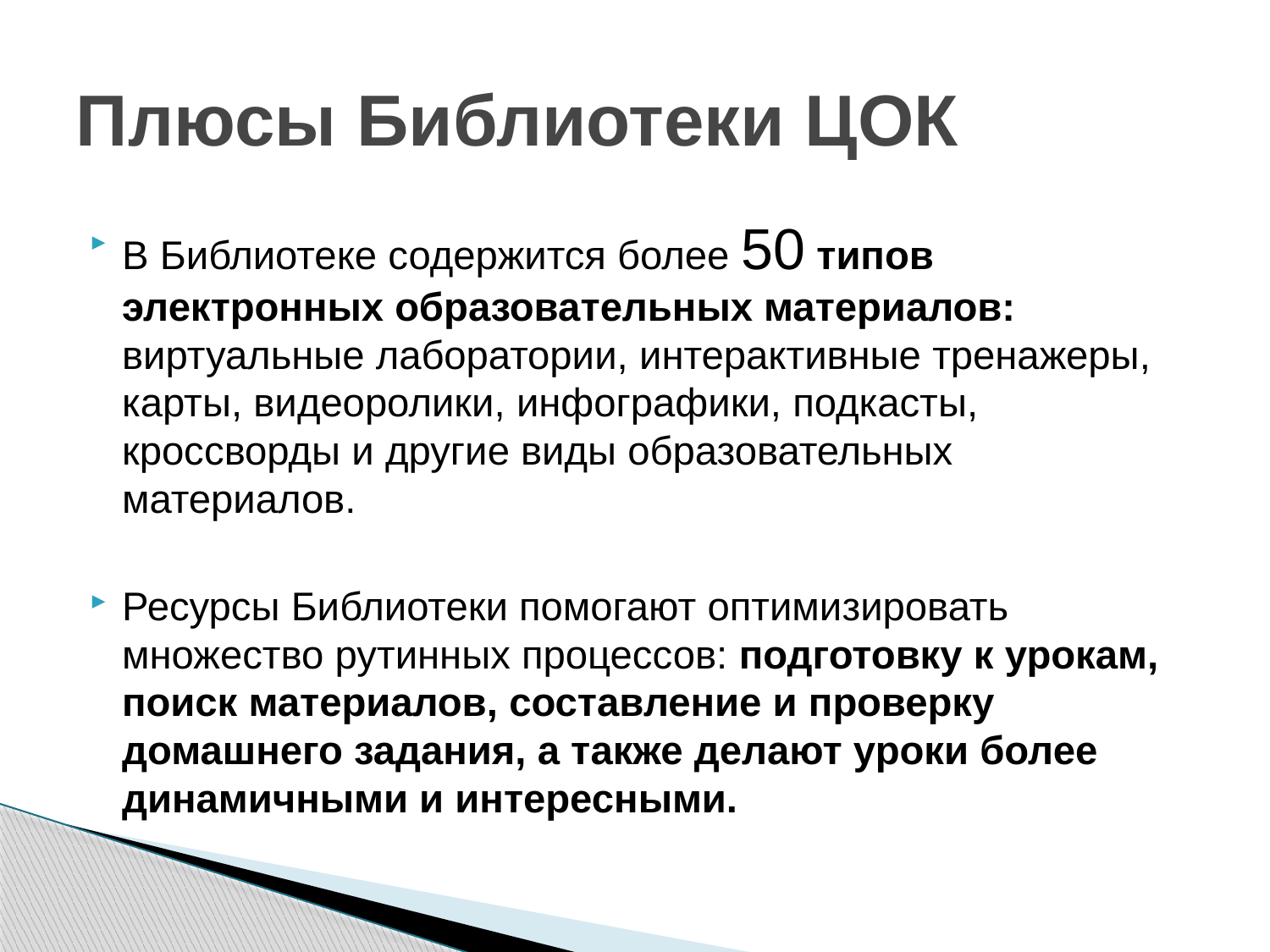

# Плюсы Библиотеки ЦОК
В Библиотеке содержится более 50 типов электронных образовательных материалов: виртуальные лаборатории, интерактивные тренажеры, карты, видеоролики, инфографики, подкасты, кроссворды и другие виды образовательных материалов.

Ресурсы Библиотеки помогают оптимизировать множество рутинных процессов: подготовку к урокам, поиск материалов, составление и проверку домашнего задания, а также делают уроки более динамичными и интересными.